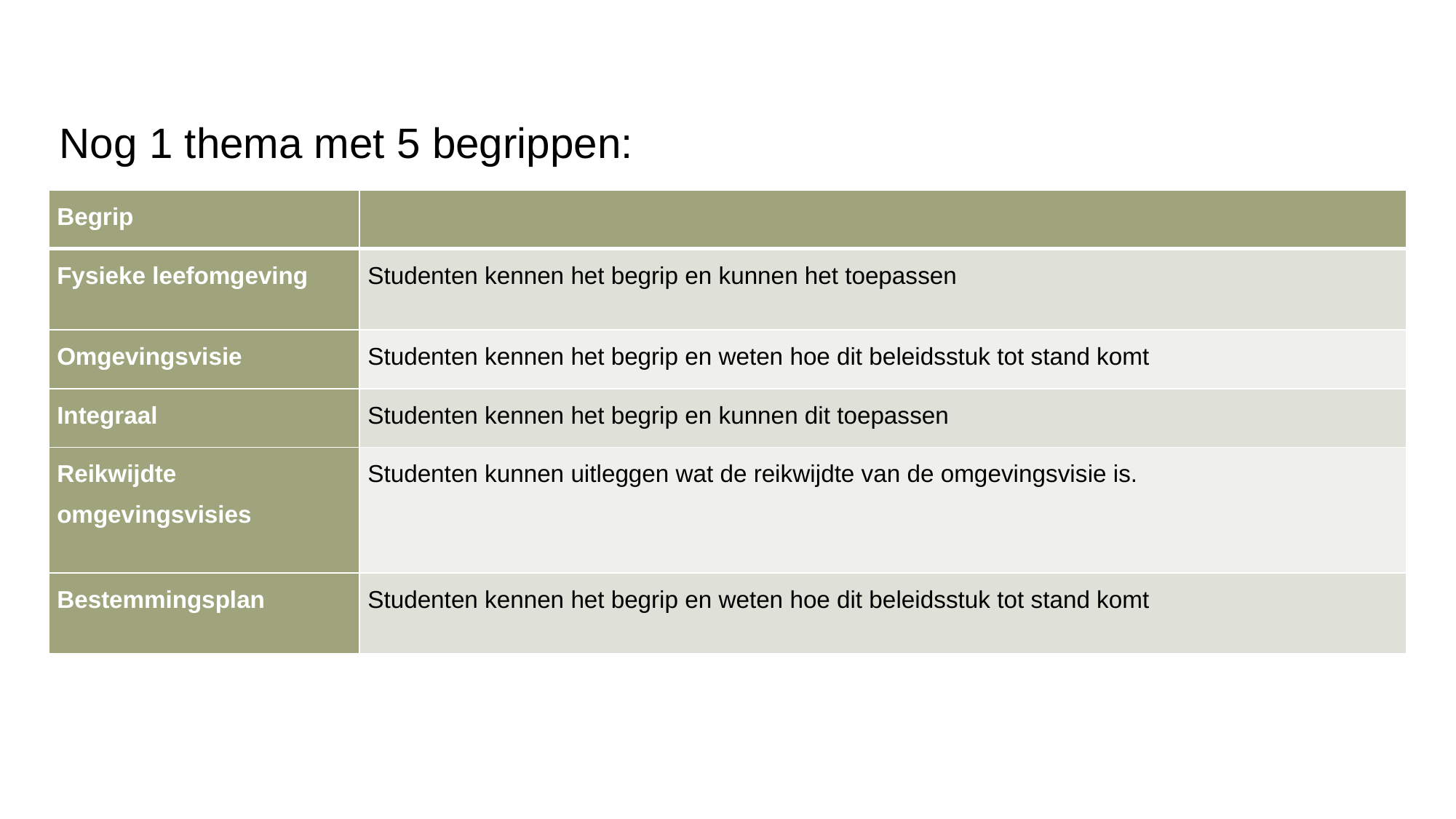

Nog 1 thema met 5 begrippen:
| Begrip |  |
| --- | --- |
| Fysieke leefomgeving | Studenten kennen het begrip en kunnen het toepassen |
| Omgevingsvisie | Studenten kennen het begrip en weten hoe dit beleidsstuk tot stand komt |
| Integraal | Studenten kennen het begrip en kunnen dit toepassen |
| Reikwijdte omgevingsvisies | Studenten kunnen uitleggen wat de reikwijdte van de omgevingsvisie is. |
| Bestemmingsplan | Studenten kennen het begrip en weten hoe dit beleidsstuk tot stand komt |